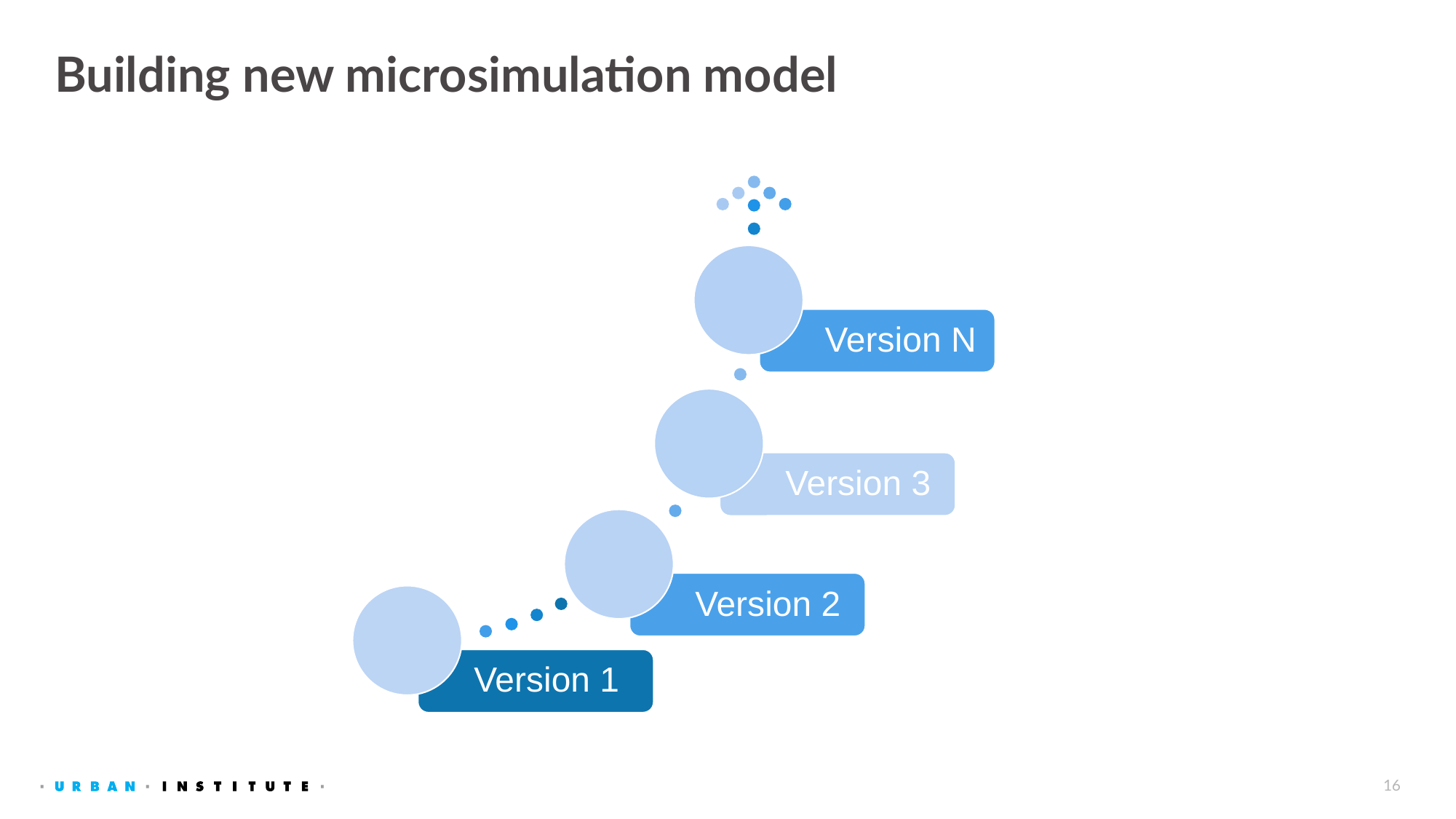

# Building new microsimulation model
Version 1
 Version 2

 Version 3

 Version N

16